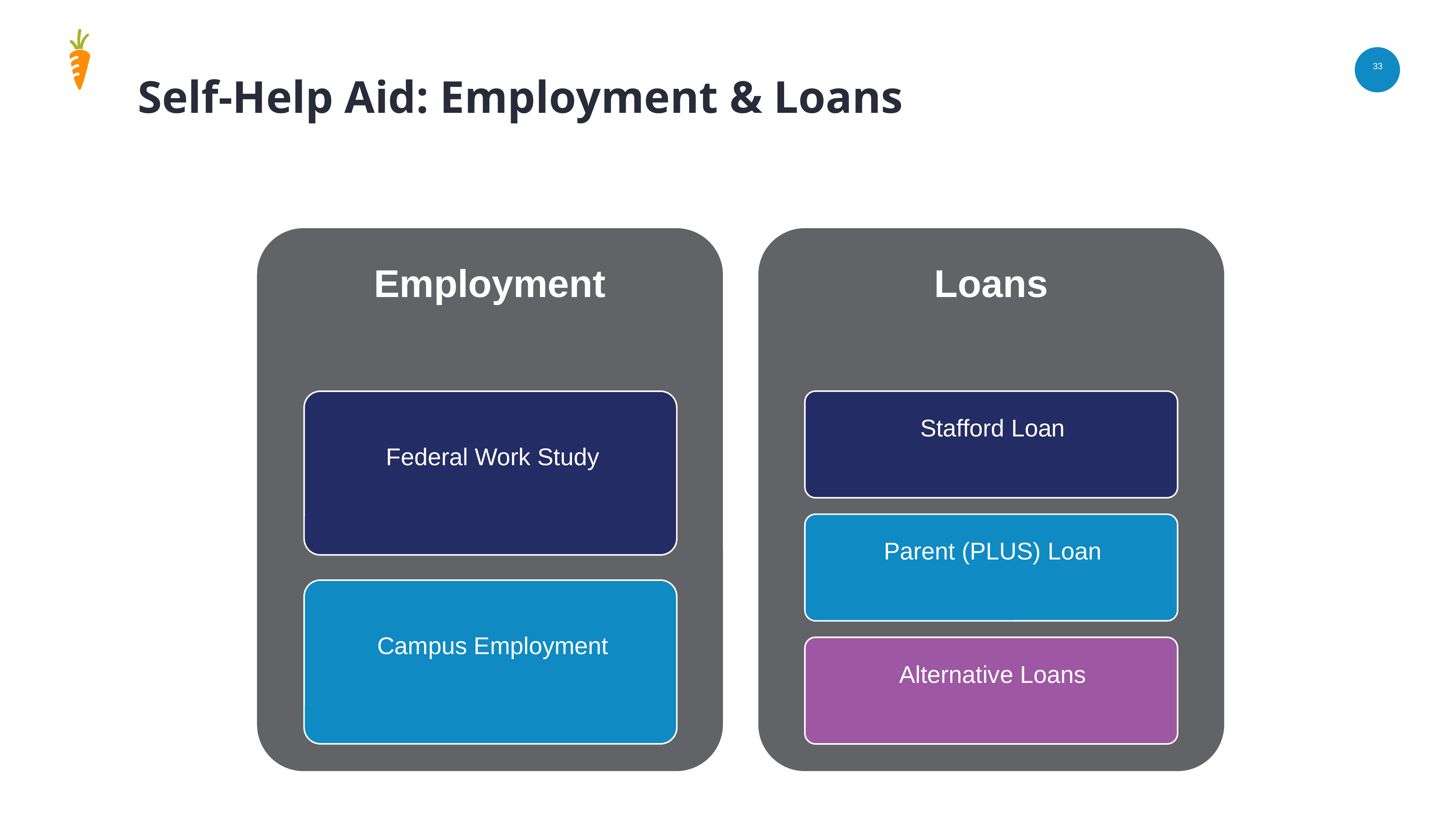

Self-Help Aid: Employment & Loans
33
Employment
Federal Work Study
Campus Employment
Loans
Stafford Loan
Parent (PLUS) Loan
Alternative Loans